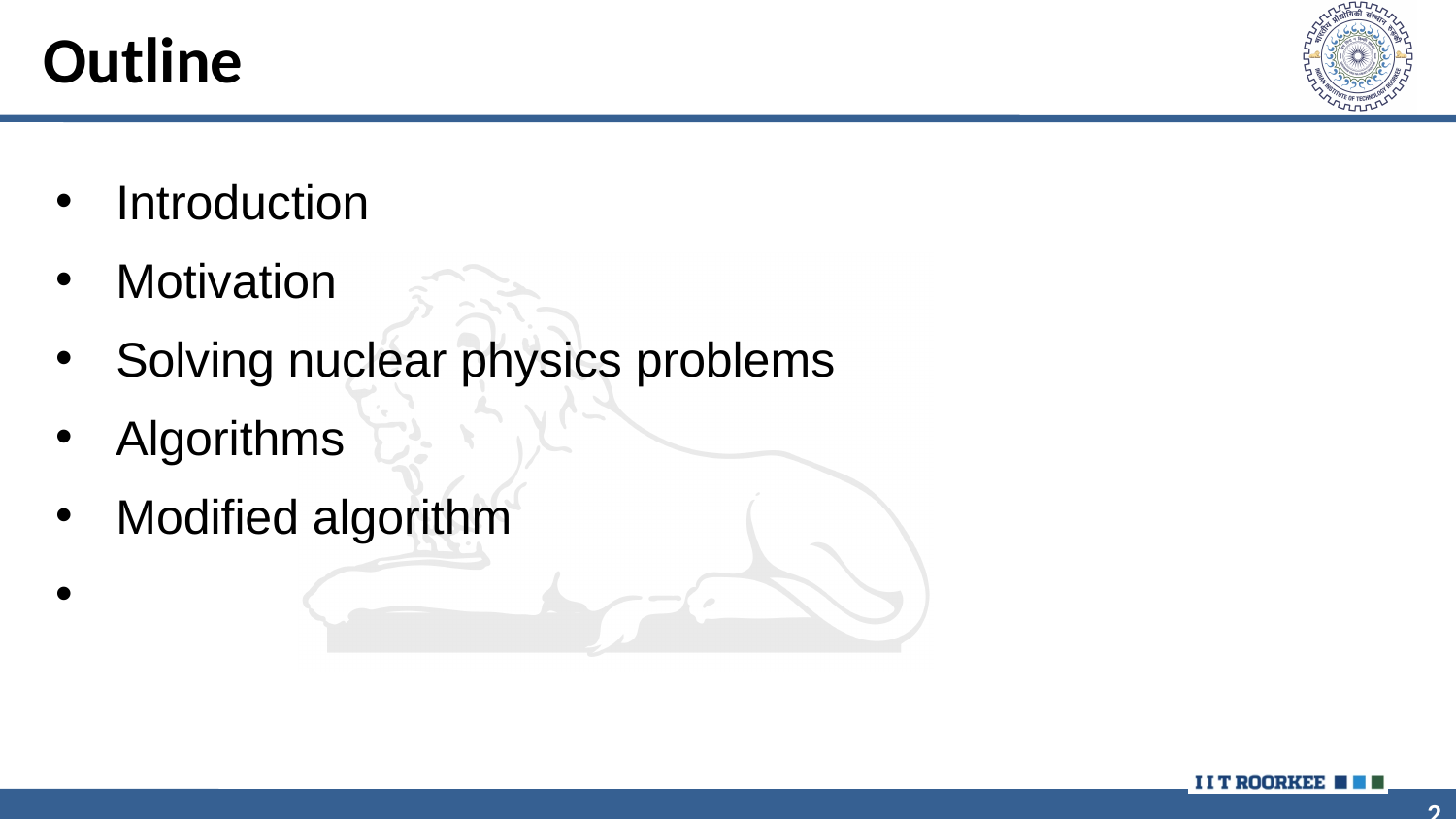

Outline
Introduction
Motivation
Solving nuclear physics problems
Algorithms
Modified algorithm